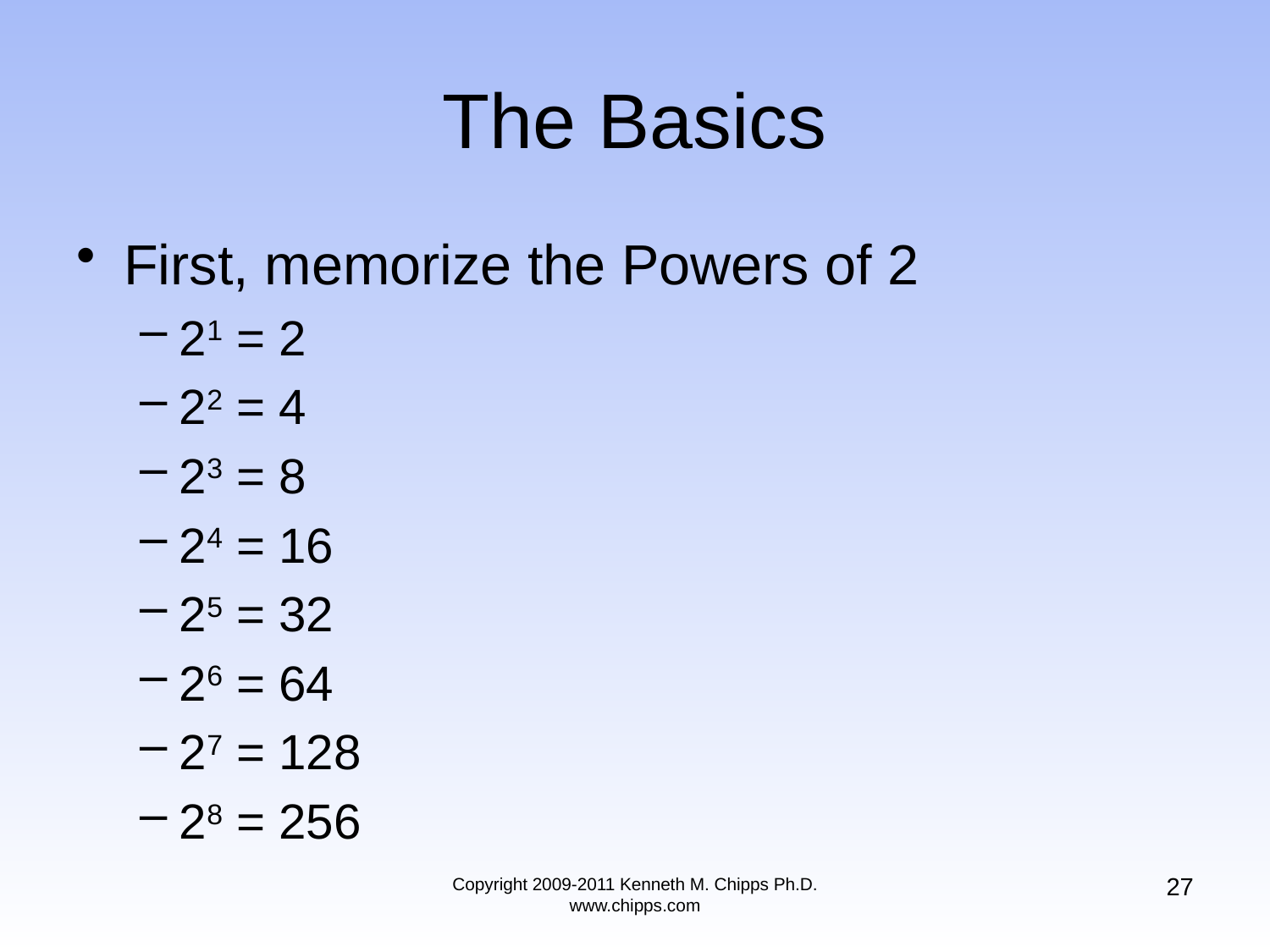

# The Basics
First, memorize the Powers of 2
21 = 2
22 = 4
23 = 8
24 = 16
25 = 32
26 = 64
27 = 128
28 = 256
27
Copyright 2009-2011 Kenneth M. Chipps Ph.D. www.chipps.com